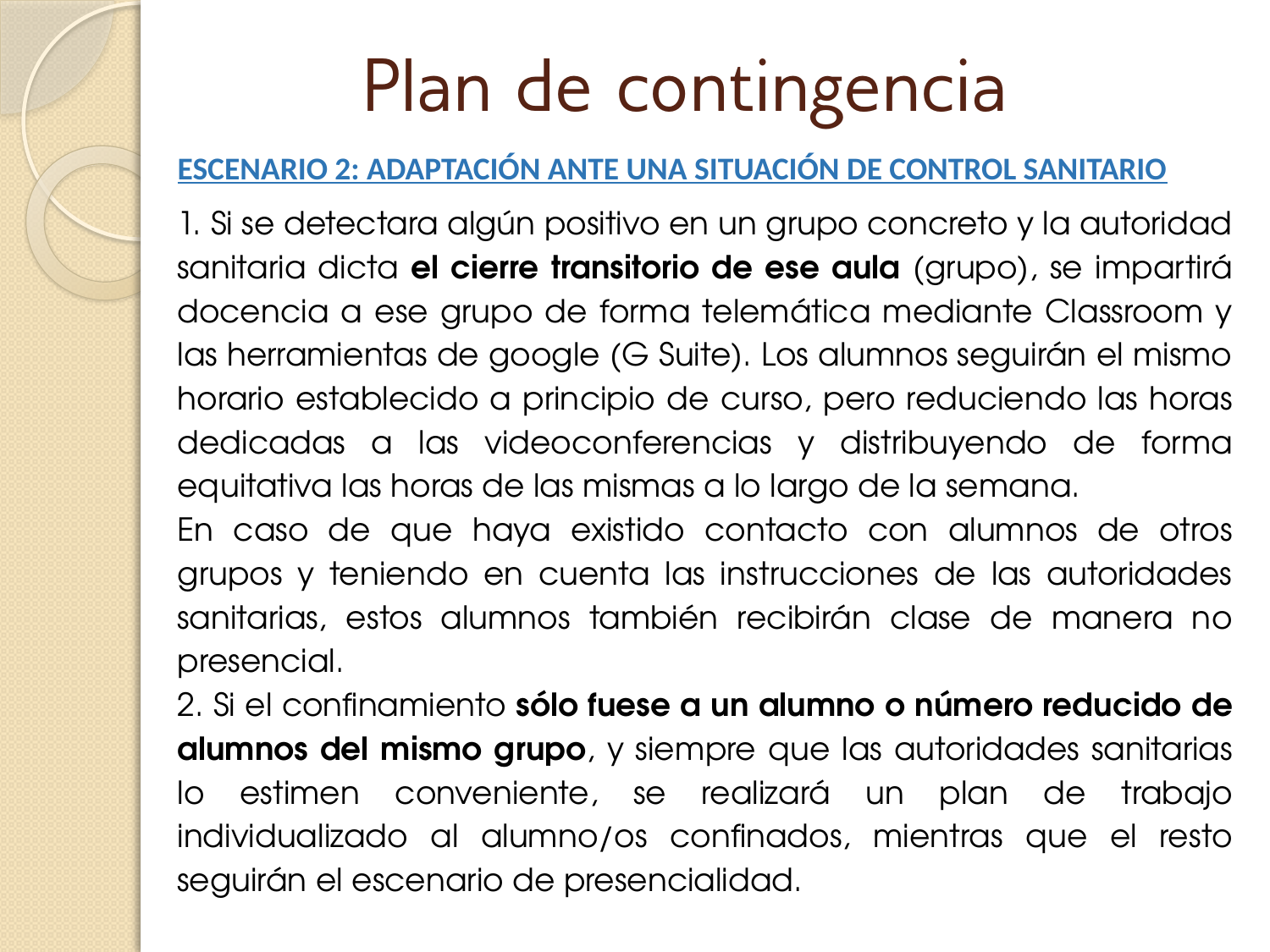

# Plan de contingencia
ESCENARIO 2: ADAPTACIÓN ANTE UNA SITUACIÓN DE CONTROL SANITARIO
1. Si se detectara algún positivo en un grupo concreto y la autoridad sanitaria dicta el cierre transitorio de ese aula (grupo), se impartirá docencia a ese grupo de forma telemática mediante Classroom y las herramientas de google (G Suite). Los alumnos seguirán el mismo horario establecido a principio de curso, pero reduciendo las horas dedicadas a las videoconferencias y distribuyendo de forma equitativa las horas de las mismas a lo largo de la semana.
En caso de que haya existido contacto con alumnos de otros grupos y teniendo en cuenta las instrucciones de las autoridades sanitarias, estos alumnos también recibirán clase de manera no presencial.
2. Si el confinamiento sólo fuese a un alumno o número reducido de alumnos del mismo grupo, y siempre que las autoridades sanitarias lo estimen conveniente, se realizará un plan de trabajo individualizado al alumno/os confinados, mientras que el resto seguirán el escenario de presencialidad.